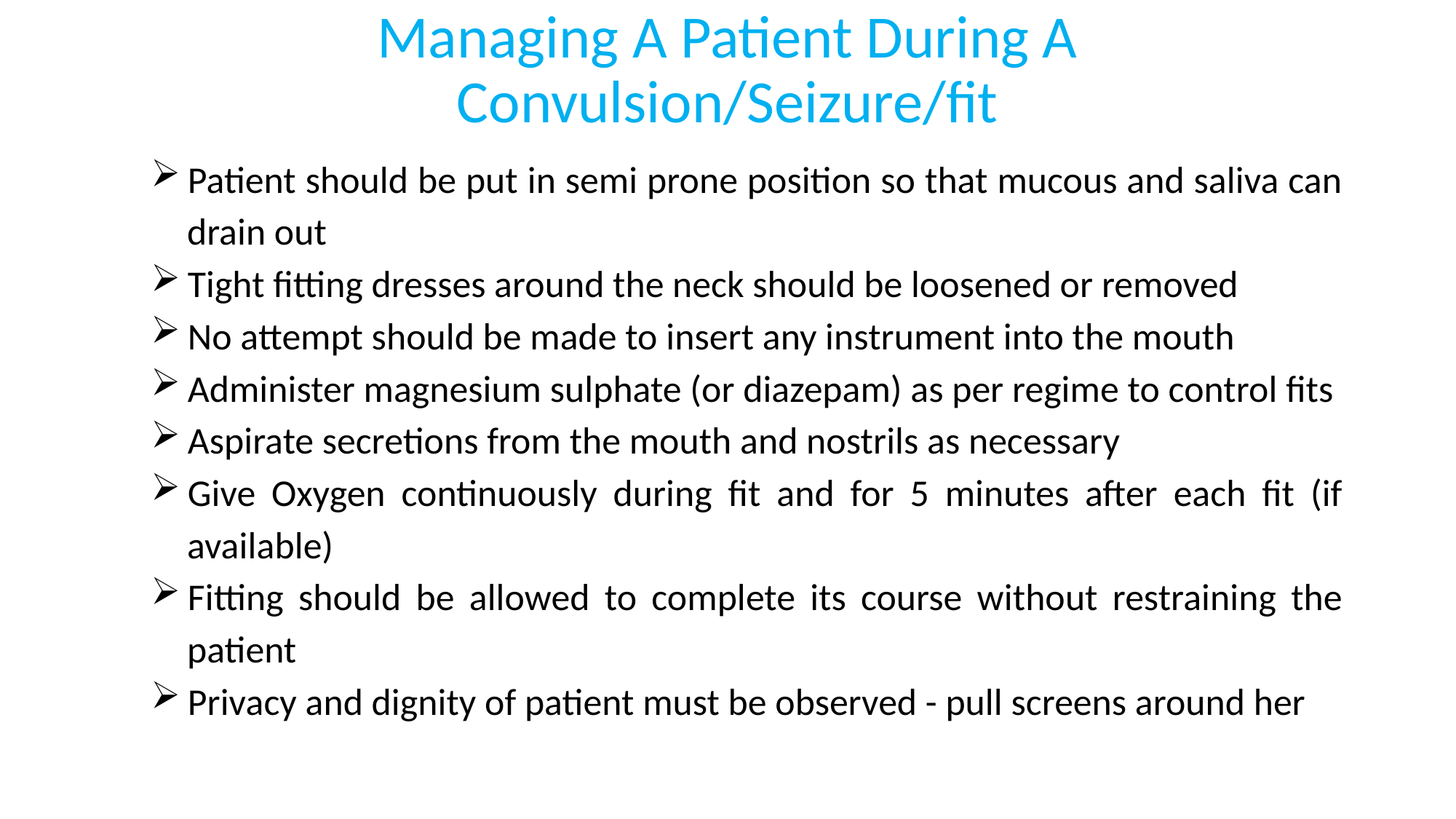

# Managing A Patient During A Convulsion/Seizure/fit
Patient should be put in semi prone position so that mucous and saliva can drain out
Tight fitting dresses around the neck should be loosened or removed
No attempt should be made to insert any instrument into the mouth
Administer magnesium sulphate (or diazepam) as per regime to control fits
Aspirate secretions from the mouth and nostrils as necessary
Give Oxygen continuously during fit and for 5 minutes after each fit (if available)
Fitting should be allowed to complete its course without restraining the patient
Privacy and dignity of patient must be observed - pull screens around her

170